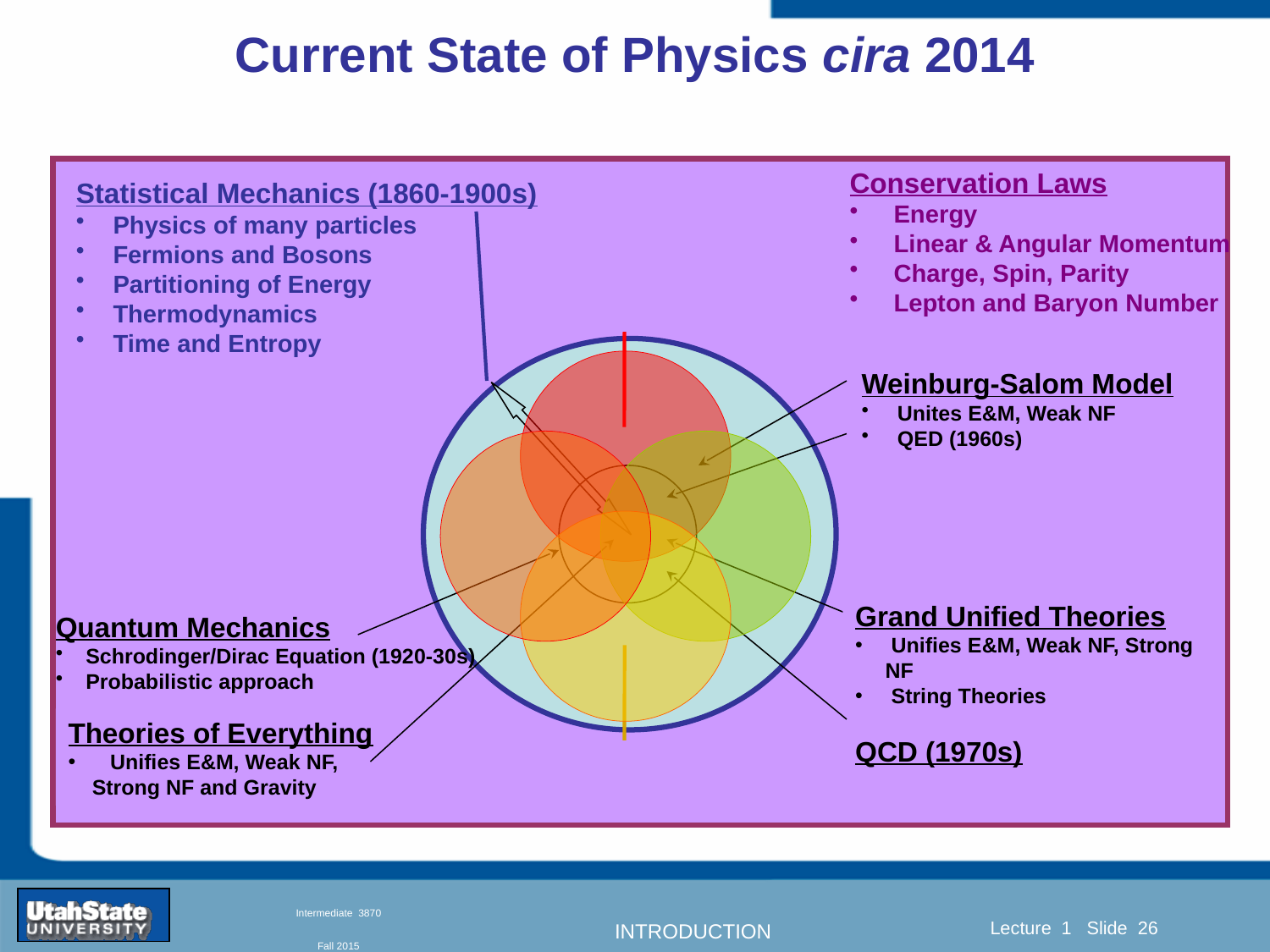

# Current State of Physics cira 2014

Conservation Laws
  Energy
  Linear & Angular Momentum
  Charge, Spin, Parity
  Lepton and Baryon Number
Statistical Mechanics (1860-1900s)
 Physics of many particles
 Fermions and Bosons
 Partitioning of Energy
 Thermodynamics
 Time and Entropy

Weinburg-Salom Model
 Unites E&M, Weak NF
 QED (1960s)

Grand Unified Theories
 Unifies E&M, Weak NF, Strong NF
 String Theories

QCD (1970s)
Quantum Mechanics
Schrodinger/Dirac Equation (1920-30s)
Probabilistic approach
Theories of Everything
  Unifies E&M, Weak NF,
    Strong NF and Gravity